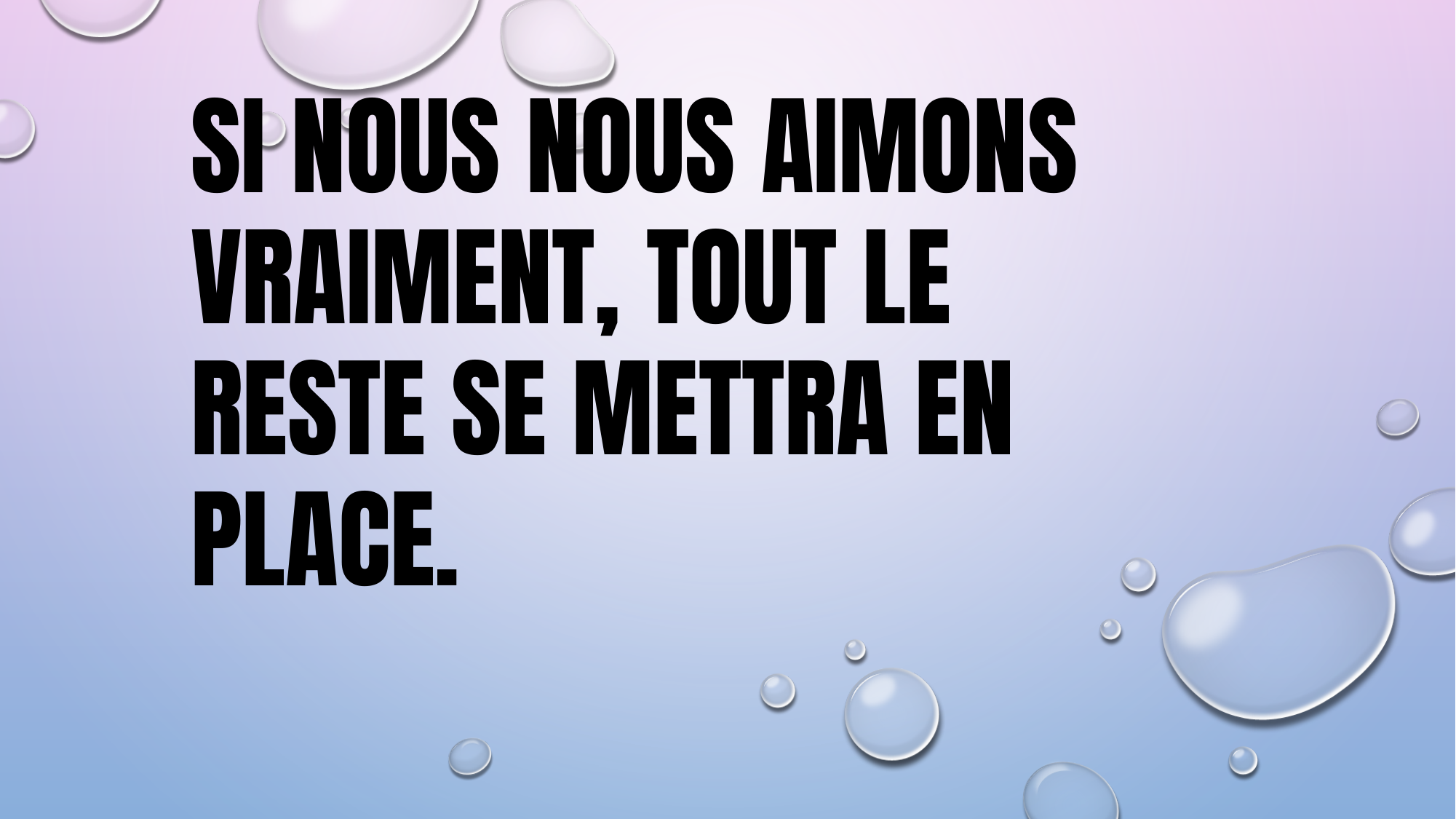

# Si nous nous aimons vraiment, tout le reste se mettra en place.